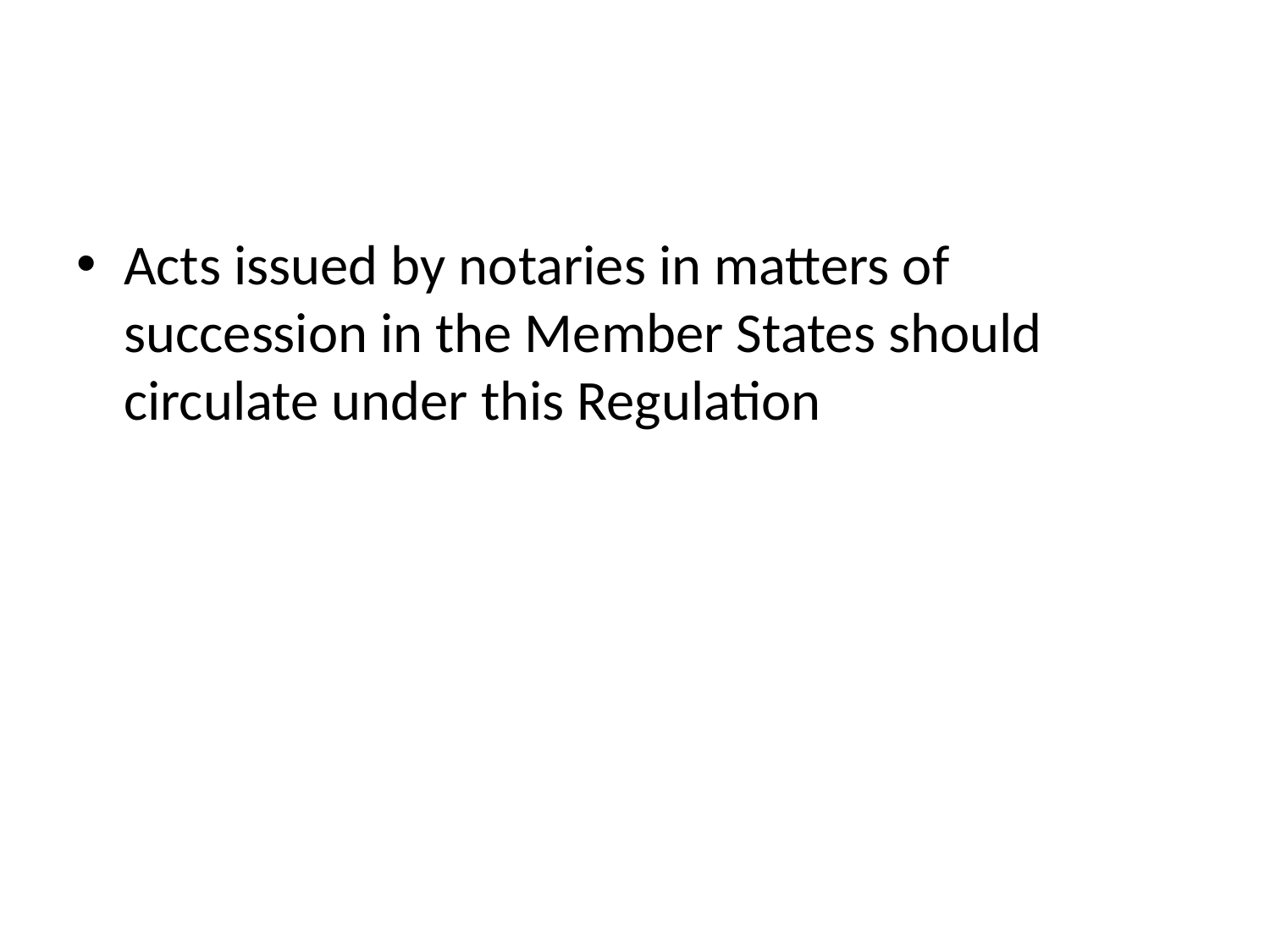

#
Acts issued by notaries in matters of succession in the Member States should circulate under this Regulation